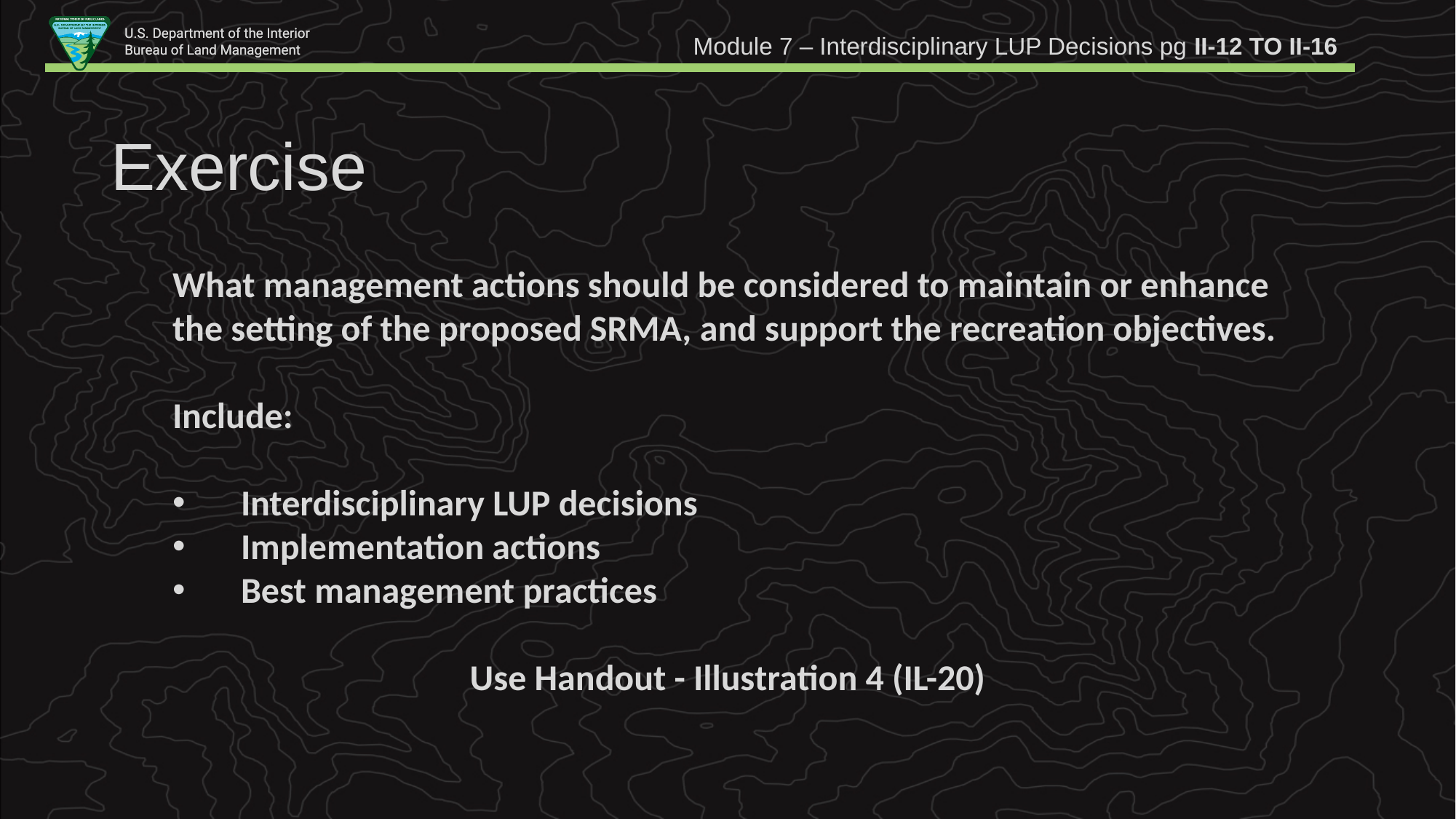

Module 7 – Interdisciplinary LUP Decisions pg II-12 to II-16
Exercise

What management actions should be considered to maintain or enhance the setting of the proposed SRMA, and support the recreation objectives.

Include:

Interdisciplinary LUP decisions
Implementation actions
Best management practices

Use Handout - Illustration 4 (IL-20)